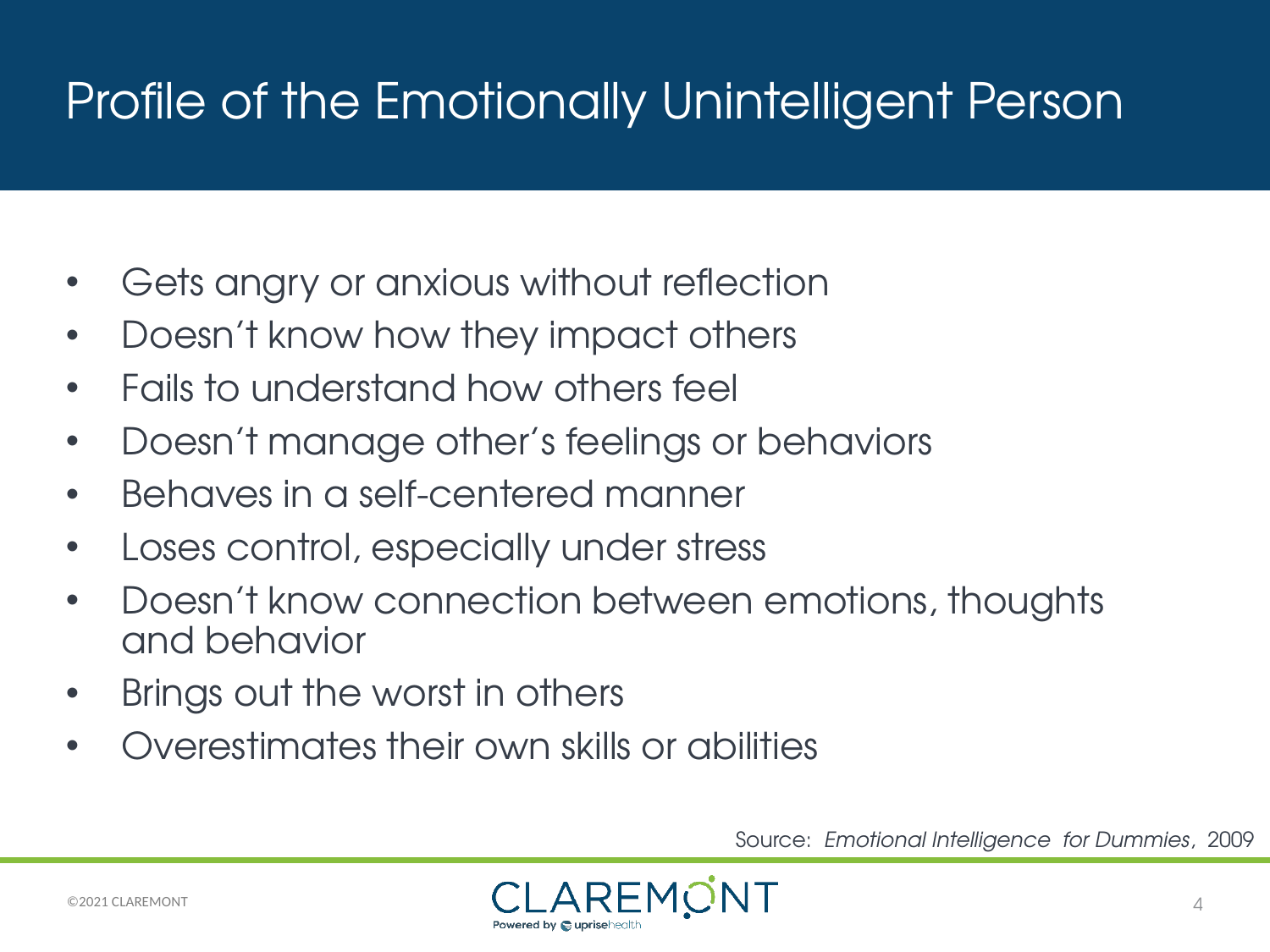

# Profile of the Emotionally Unintelligent Person
Gets angry or anxious without reflection
Doesn’t know how they impact others
Fails to understand how others feel
Doesn’t manage other’s feelings or behaviors
Behaves in a self-centered manner
Loses control, especially under stress
Doesn’t know connection between emotions, thoughts and behavior
Brings out the worst in others
Overestimates their own skills or abilities
Source:  Emotional Intelligence  for Dummies,  2009
4